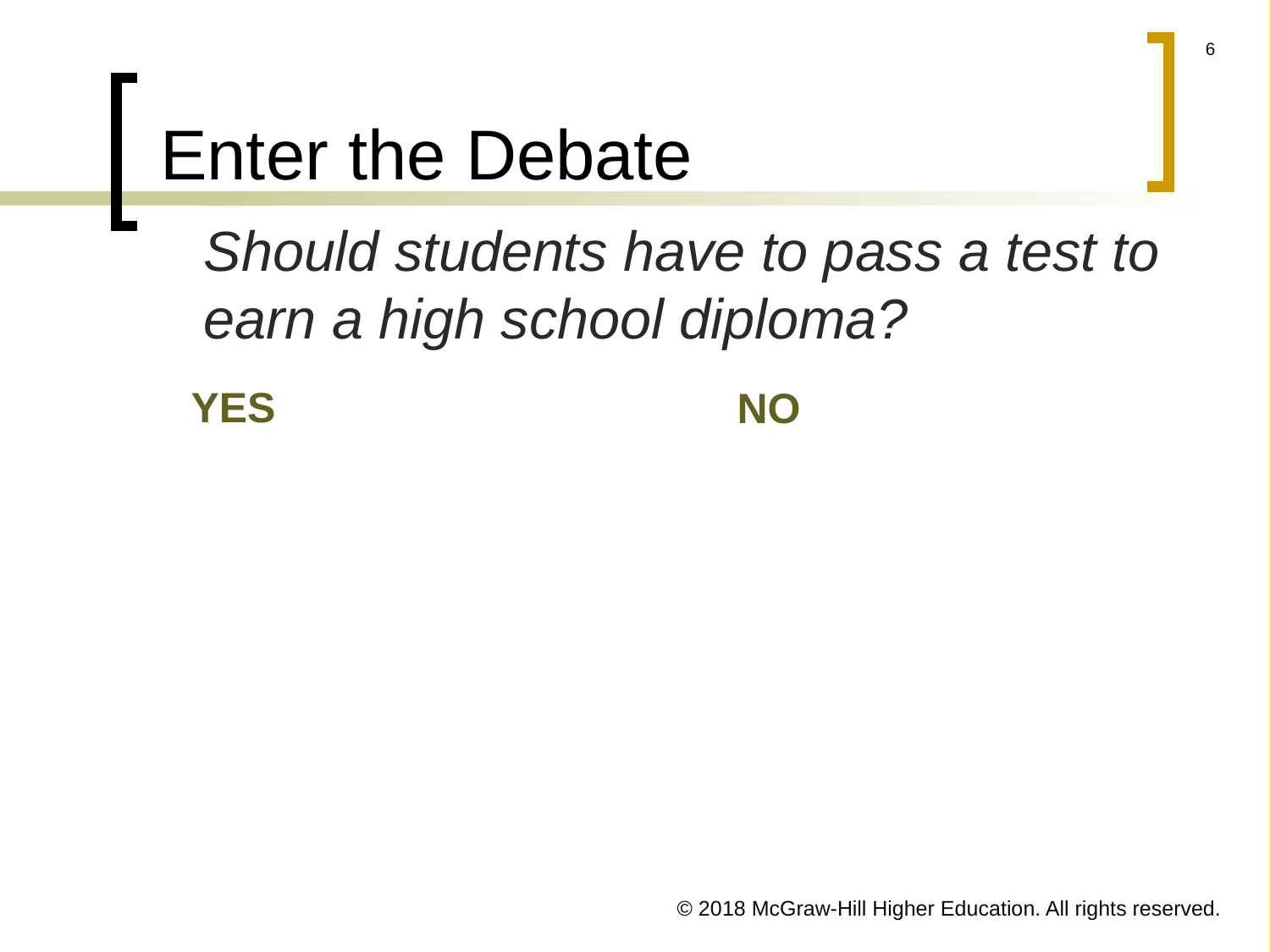

# Enter the Debate
Should students have to pass a test to earn a high school diploma?
YES
NO